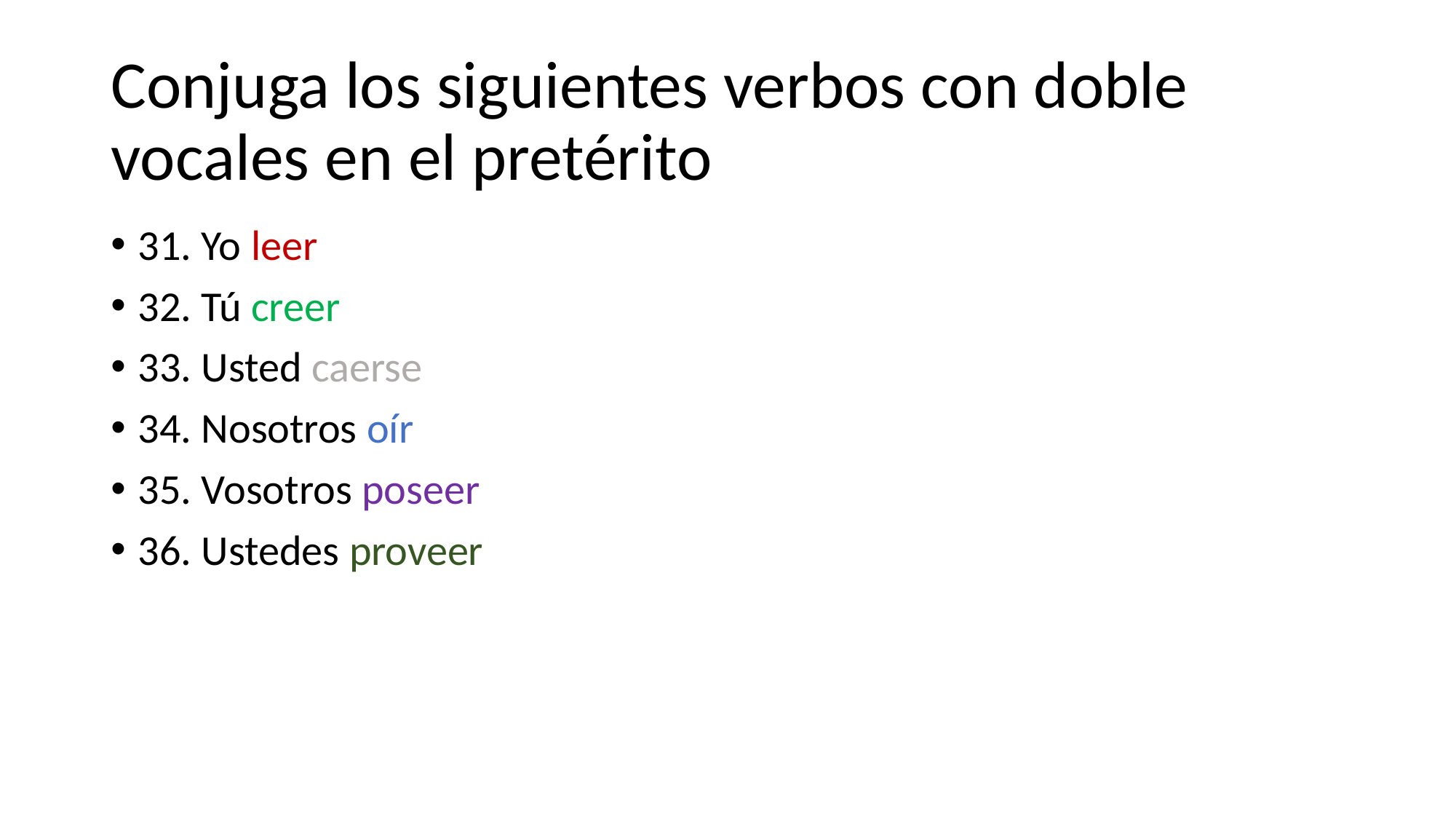

# Conjuga los siguientes verbos con doble vocales en el pretérito
31. Yo leer
32. Tú creer
33. Usted caerse
34. Nosotros oír
35. Vosotros poseer
36. Ustedes proveer